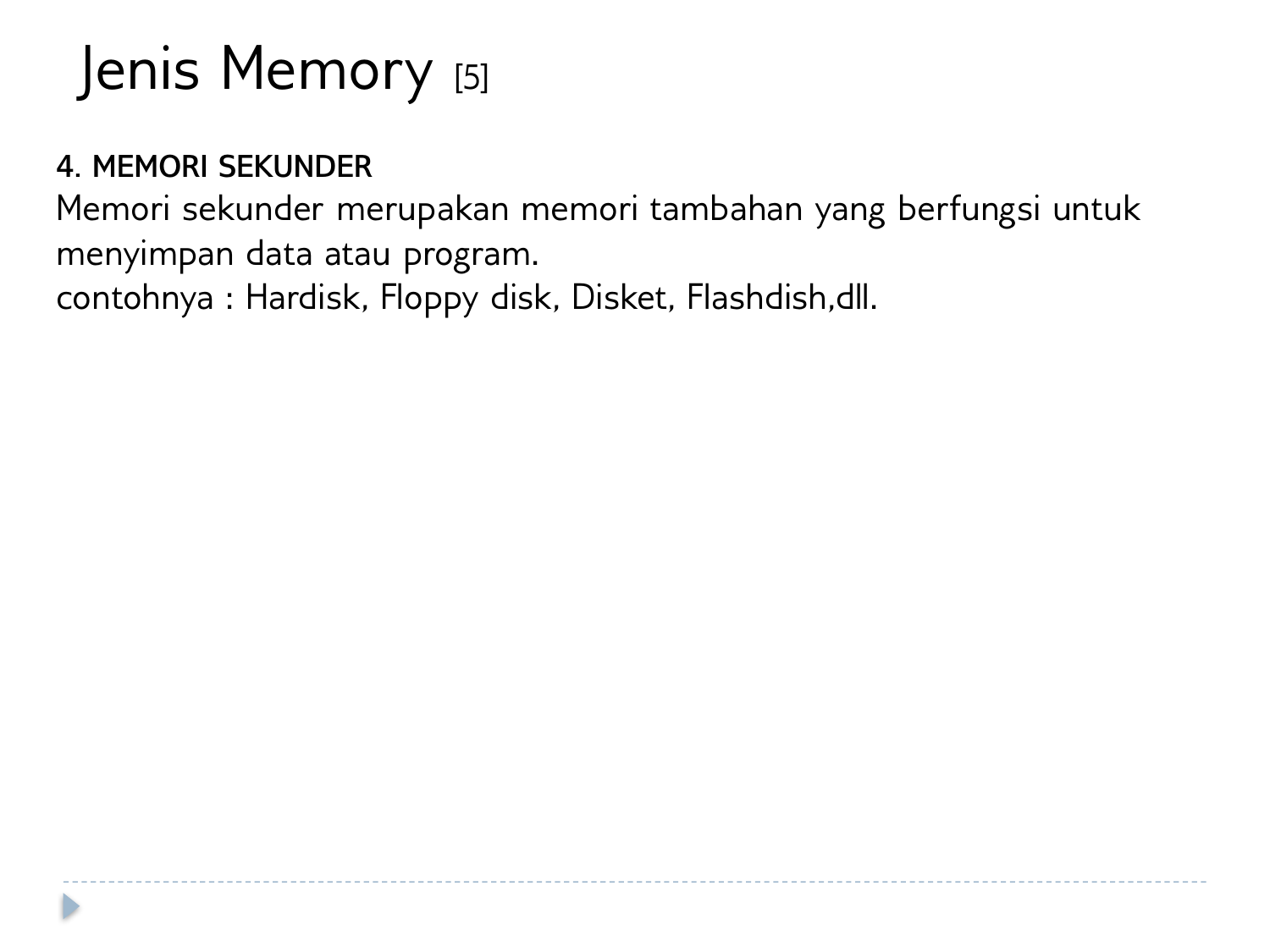

Jenis Memory [5]
4. MEMORI SEKUNDER
Memori sekunder merupakan memori tambahan yang berfungsi untuk menyimpan data atau program.
contohnya : Hardisk, Floppy disk, Disket, Flashdish,dll.